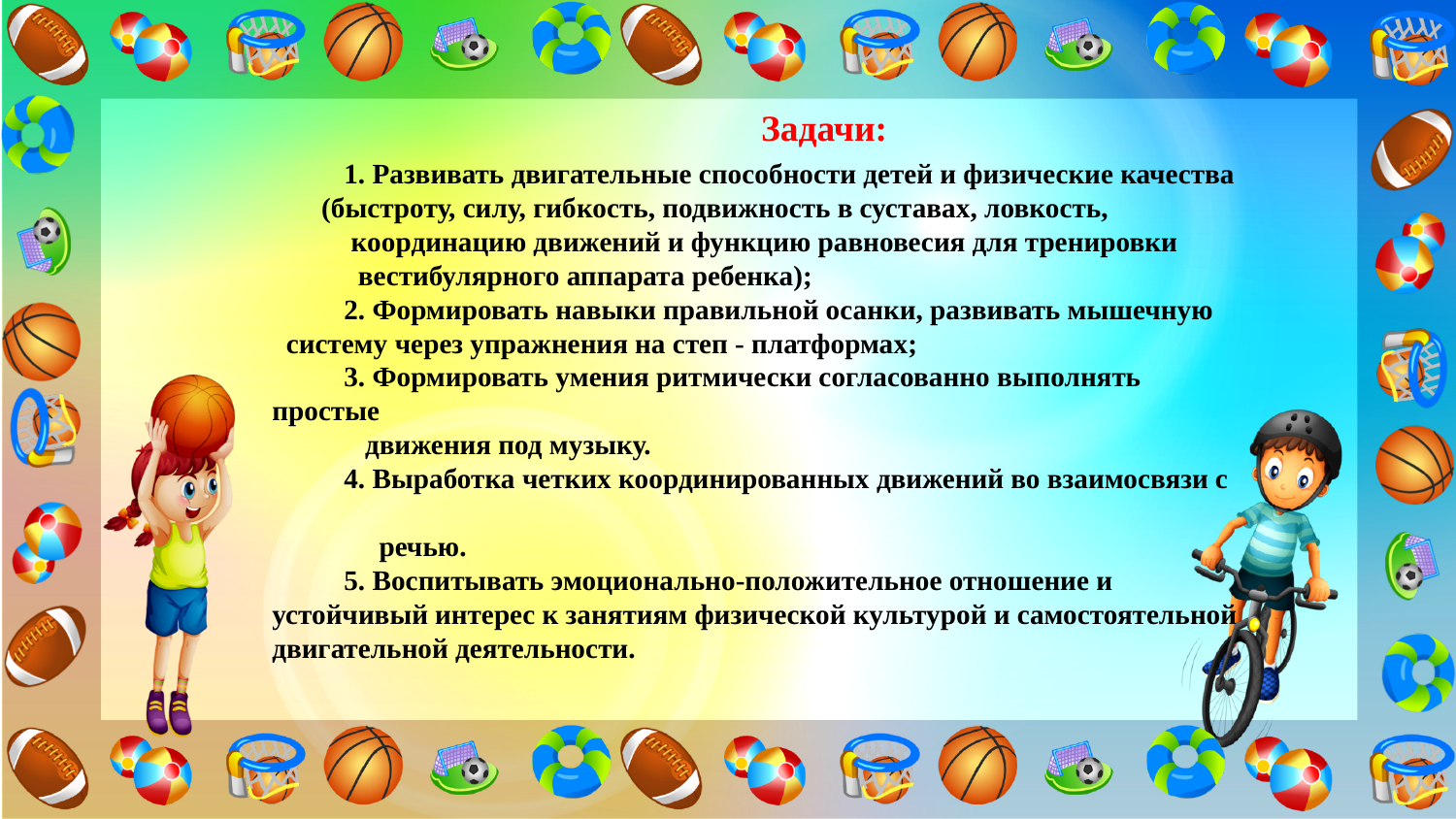

Задачи:
1. Развивать двигательные способности детей и физические качества        (быстроту, силу, гибкость, подвижность в суставах, ловкость,
 координацию движений и функцию равновесия для тренировки
  вестибулярного аппарата ребенка);
2. Формировать навыки правильной осанки, развивать мышечную      систему через упражнения на степ - платформах;
3. Формировать умения ритмически согласованно выполнять простые
   движения под музыку.
4. Выработка четких координированных движений во взаимосвязи с
     речью.
5. Воспитывать эмоционально-положительное отношение и устойчивый интерес к занятиям физической культурой и самостоятельной двигательной деятельности.